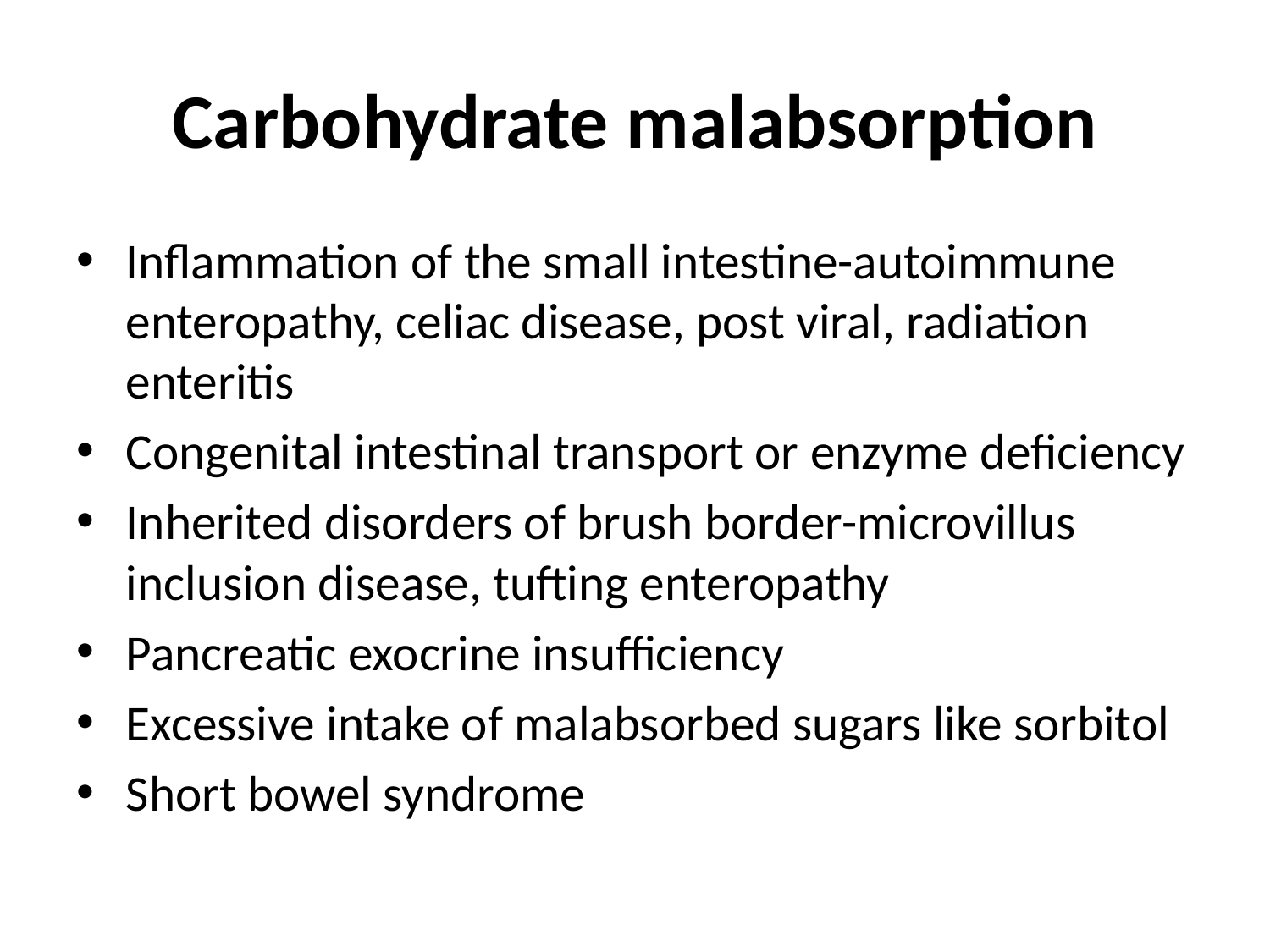

# Carbohydrate malabsorption
Inflammation of the small intestine-autoimmune enteropathy, celiac disease, post viral, radiation enteritis
Congenital intestinal transport or enzyme deficiency
Inherited disorders of brush border-microvillus inclusion disease, tufting enteropathy
Pancreatic exocrine insufficiency
Excessive intake of malabsorbed sugars like sorbitol
Short bowel syndrome